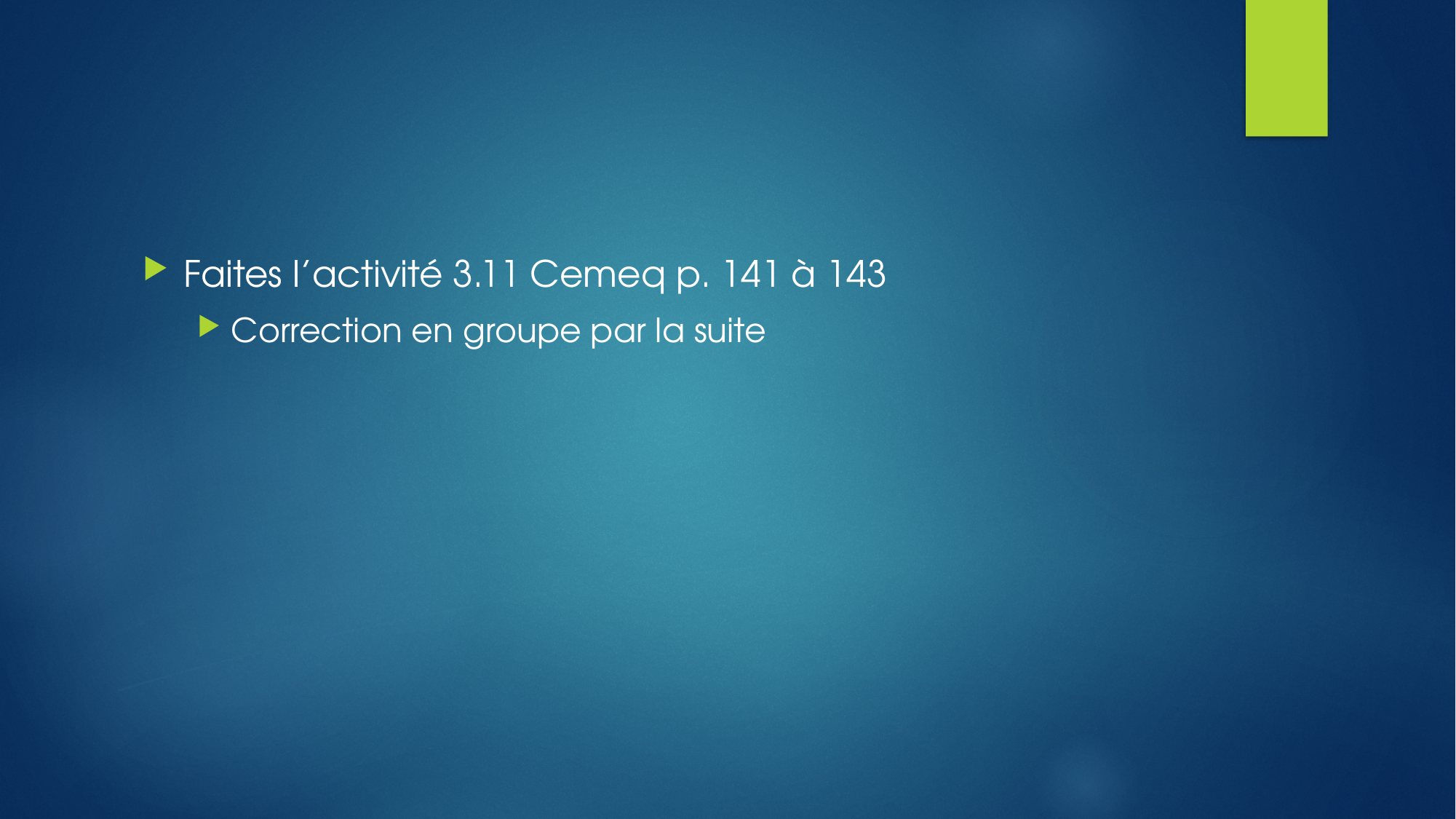

Faites l’activité 3.11 Cemeq p. 141 à 143
Correction en groupe par la suite